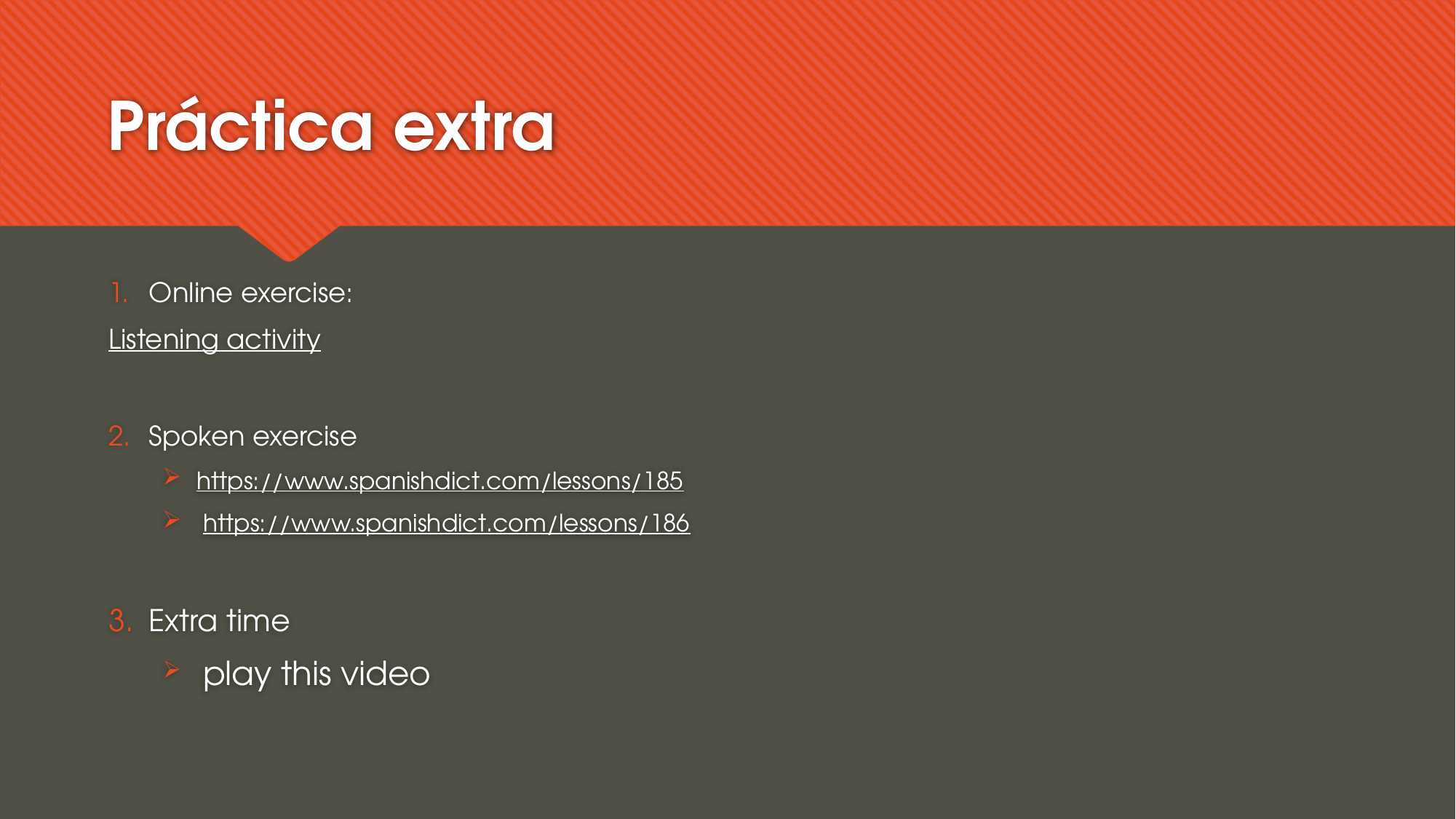

# Práctica extra
Online exercise:
	Listening activity

Spoken exercise
https://www.spanishdict.com/lessons/185
 https://www.spanishdict.com/lessons/186

Extra time
	 play this video